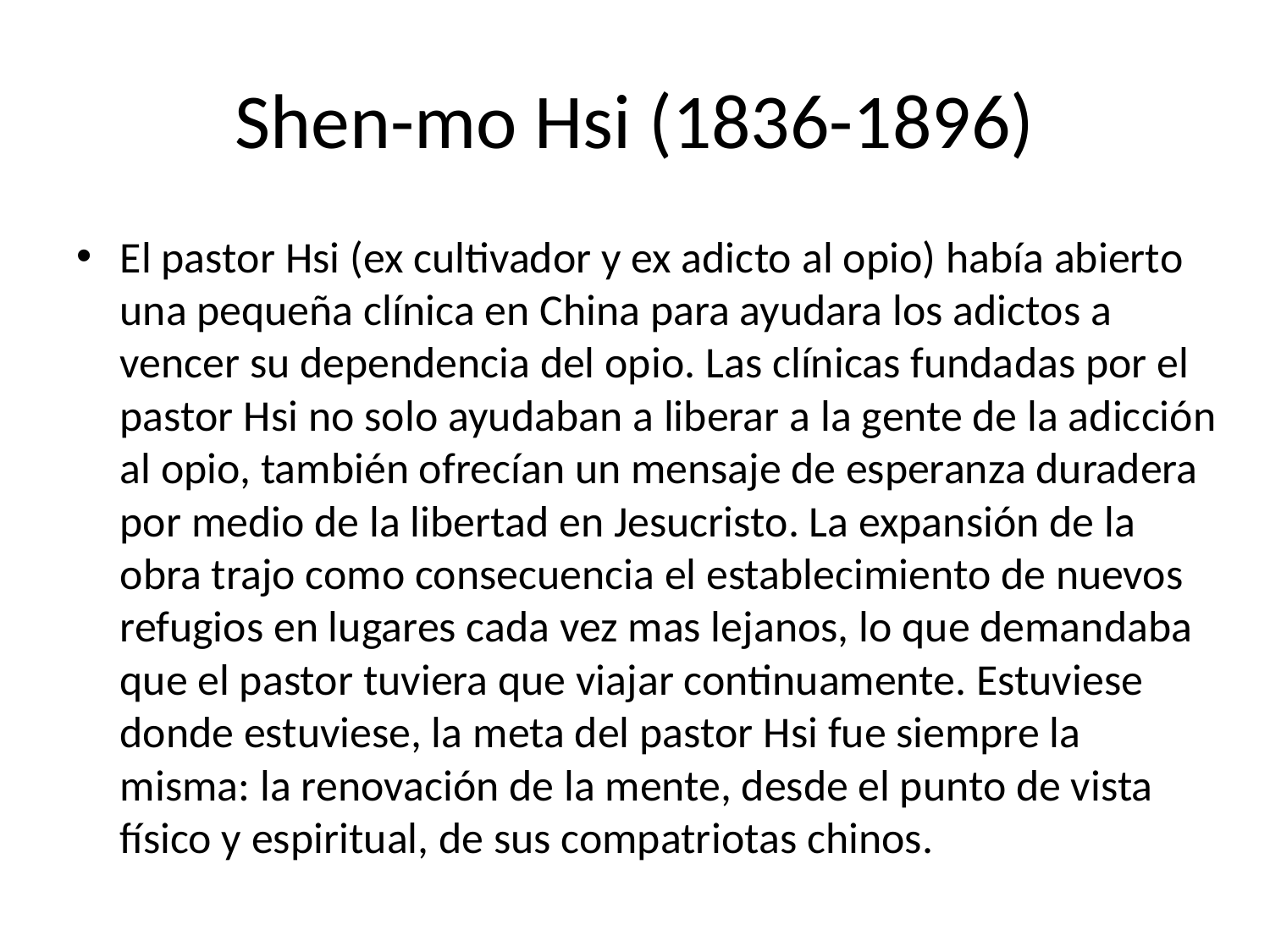

# Shen-mo Hsi (1836-1896)
El pastor Hsi (ex cultivador y ex adicto al opio) había abierto una pequeña clínica en China para ayudara los adictos a vencer su dependencia del opio. Las clínicas fundadas por el pastor Hsi no solo ayudaban a liberar a la gente de la adicción al opio, también ofrecían un mensaje de esperanza duradera por medio de la libertad en Jesucristo. La expansión de la obra trajo como consecuencia el establecimiento de nuevos refugios en lugares cada vez mas lejanos, lo que demandaba que el pastor tuviera que viajar continuamente. Estuviese donde estuviese, la meta del pastor Hsi fue siempre la misma: la renovación de la mente, desde el punto de vista físico y espiritual, de sus compatriotas chinos.